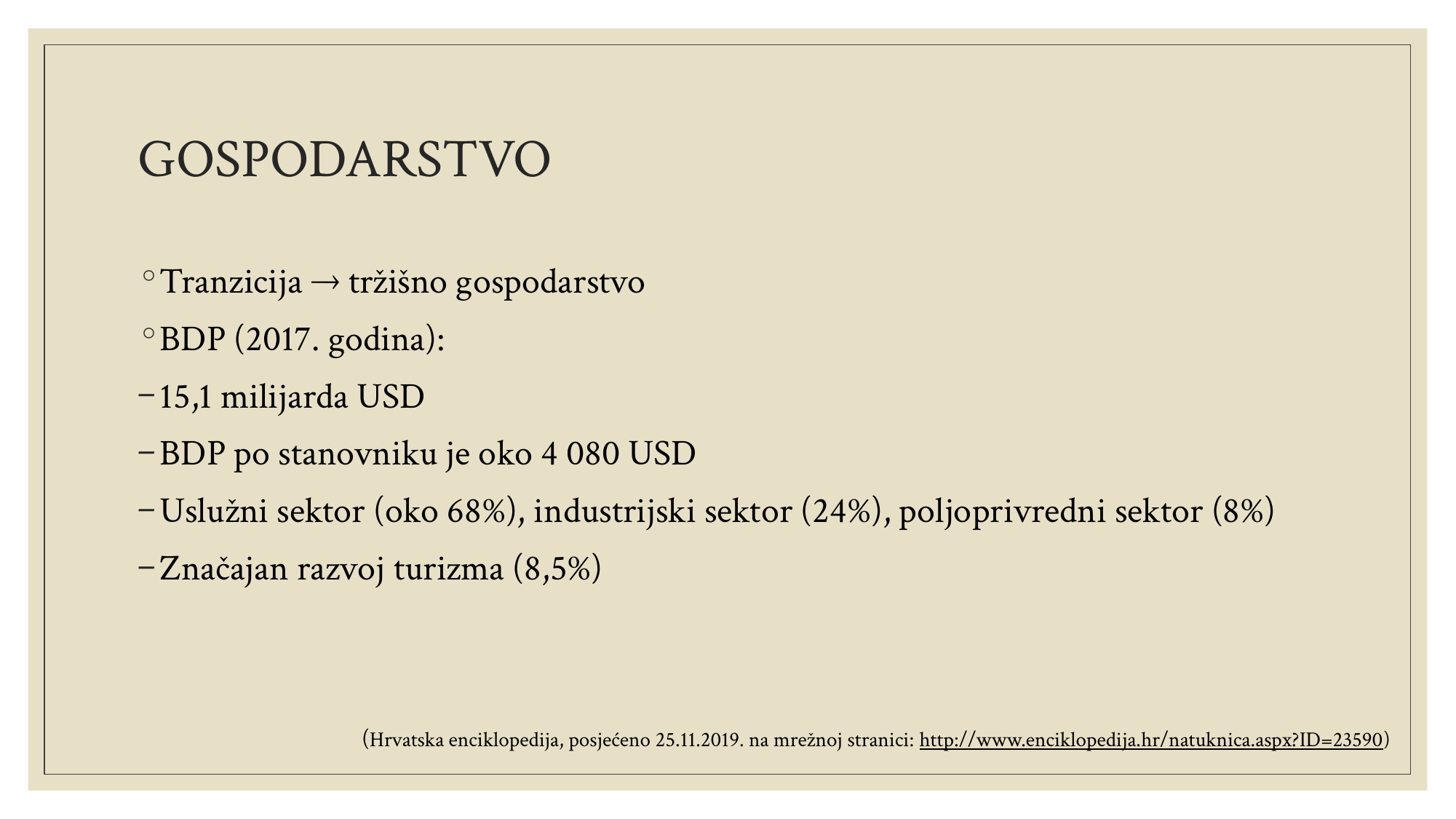

# GOSPODARSTVO
Tranzicija → tržišno gospodarstvo
BDP (2017. godina):
15,1 milijarda USD
BDP po stanovniku je oko 4 080 USD
Uslužni sektor (oko 68%), industrijski sektor (24%), poljoprivredni sektor (8%)
Značajan razvoj turizma (8,5%)
(Hrvatska enciklopedija, posjećeno 25.11.2019. na mrežnoj stranici: http://www.enciklopedija.hr/natuknica.aspx?ID=23590)